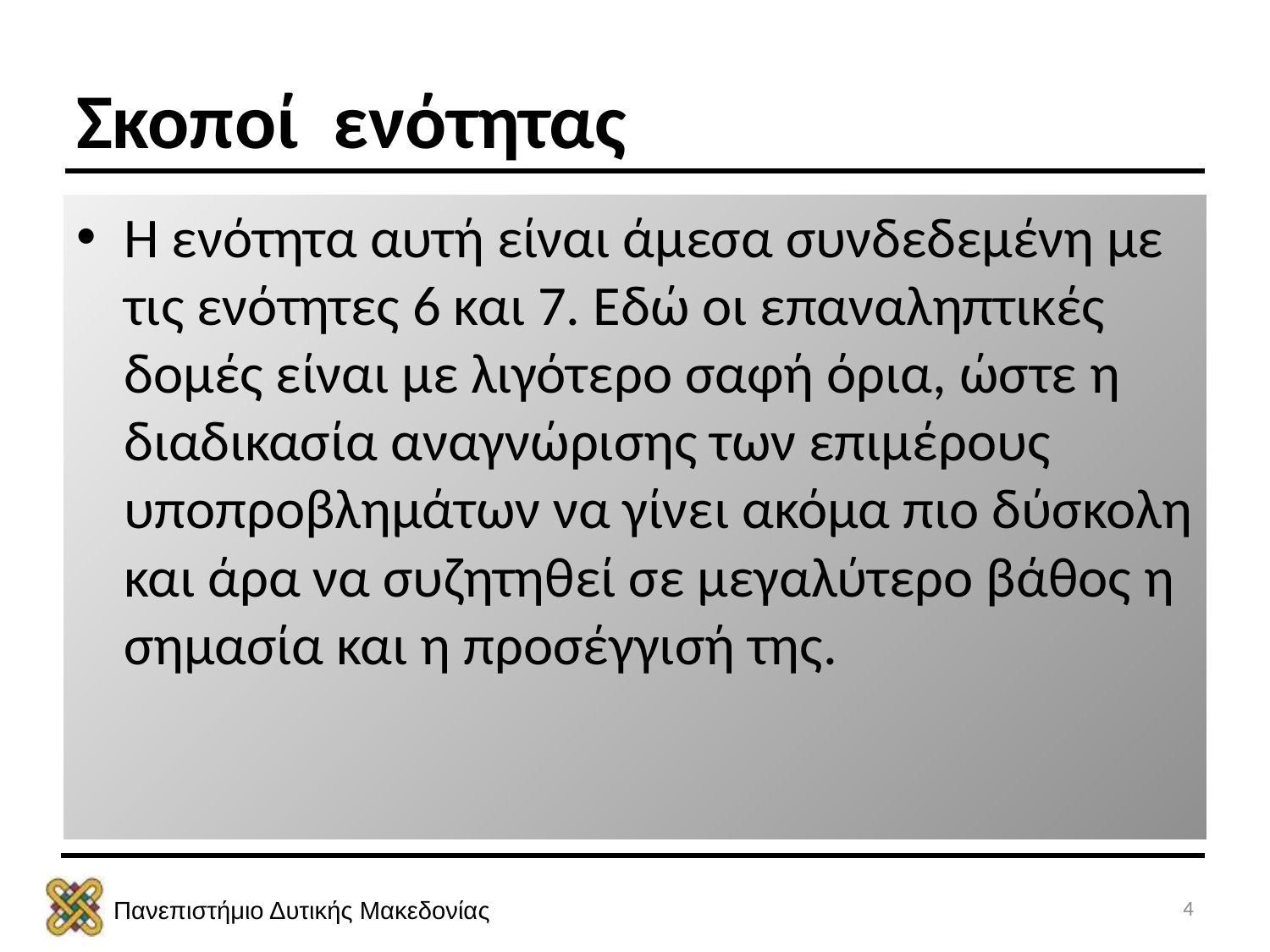

# Σκοποί  ενότητας
Η ενότητα αυτή είναι άμεσα συνδεδεμένη με τις ενότητες 6 και 7. Εδώ οι επαναληπτικές δομές είναι με λιγότερο σαφή όρια, ώστε η διαδικασία αναγνώρισης των επιμέρους υποπροβλημάτων να γίνει ακόμα πιο δύσκολη και άρα να συζητηθεί σε μεγαλύτερο βάθος η σημασία και η προσέγγισή της.
4